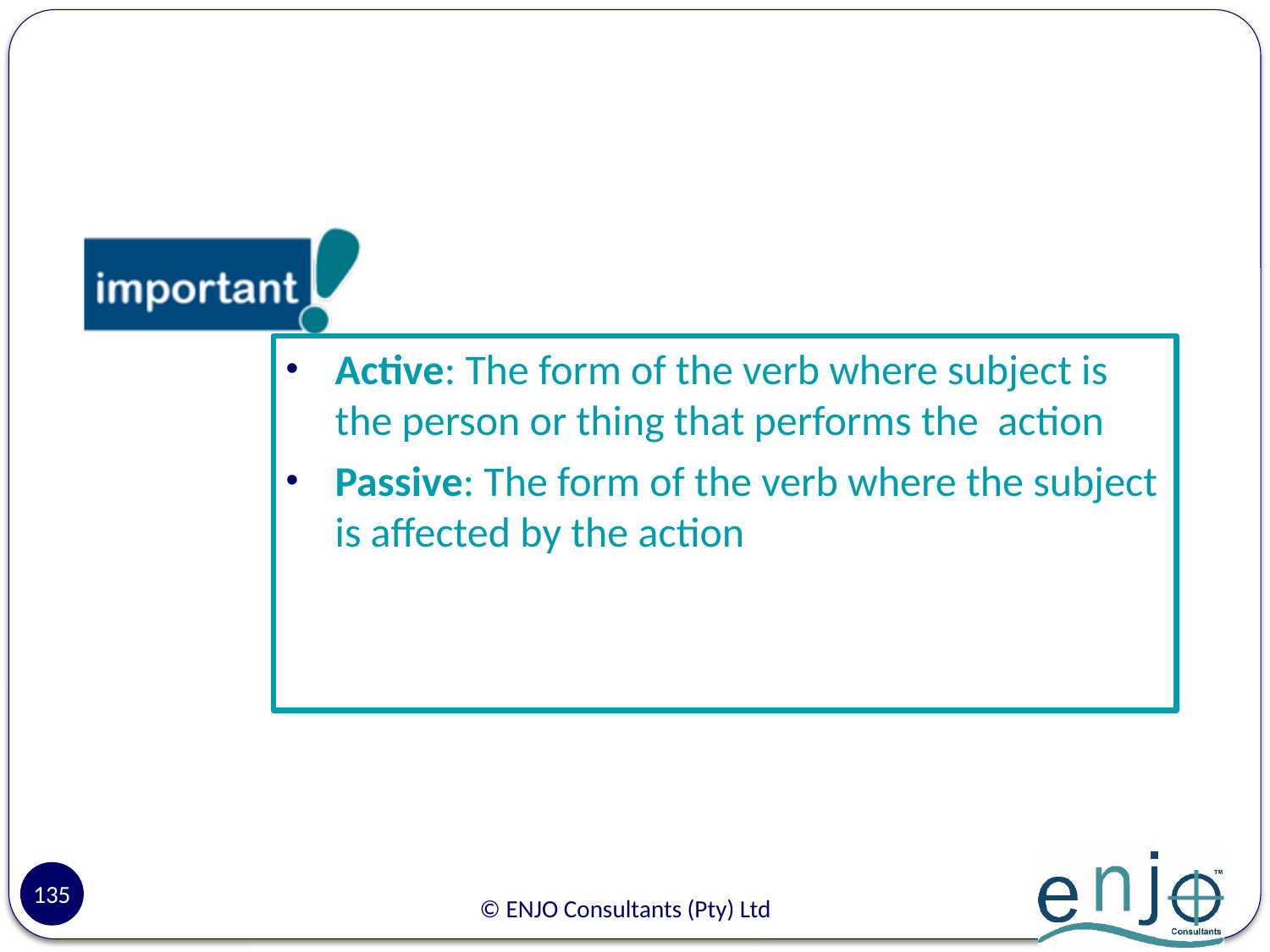

#
Active: The form of the verb where subject is the person or thing that performs the  action
Passive: The form of the verb where the subject is affected by the action
135
© ENJO Consultants (Pty) Ltd